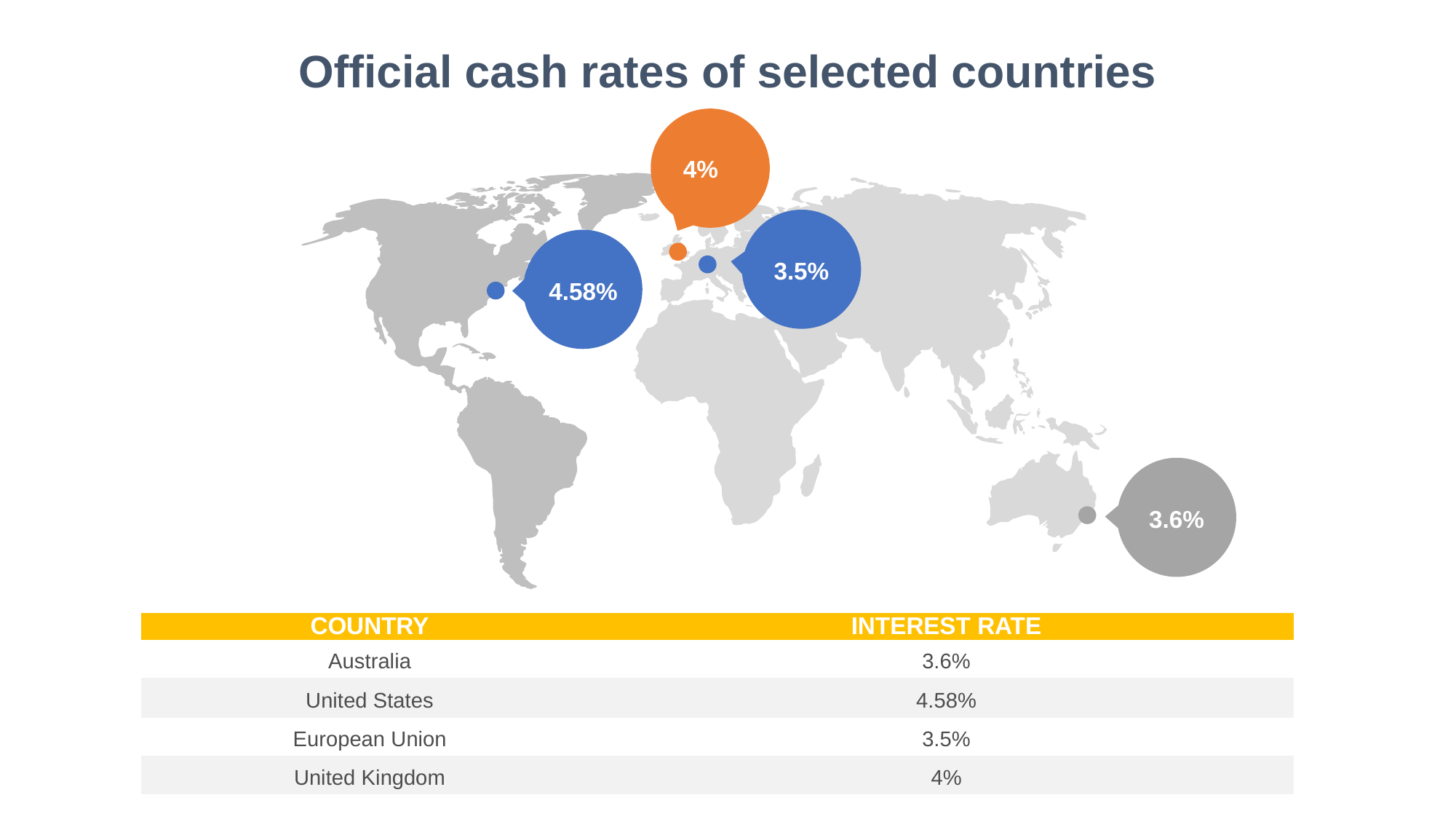

Official cash rates of selected countries

4%

3.5%

4.58%

TOKYO

3.6%

| Country | Interest rate |
| --- | --- |
| Australia | 3.6% |
| United States | 4.58% |
| European Union | 3.5% |
| United Kingdom | 4% |